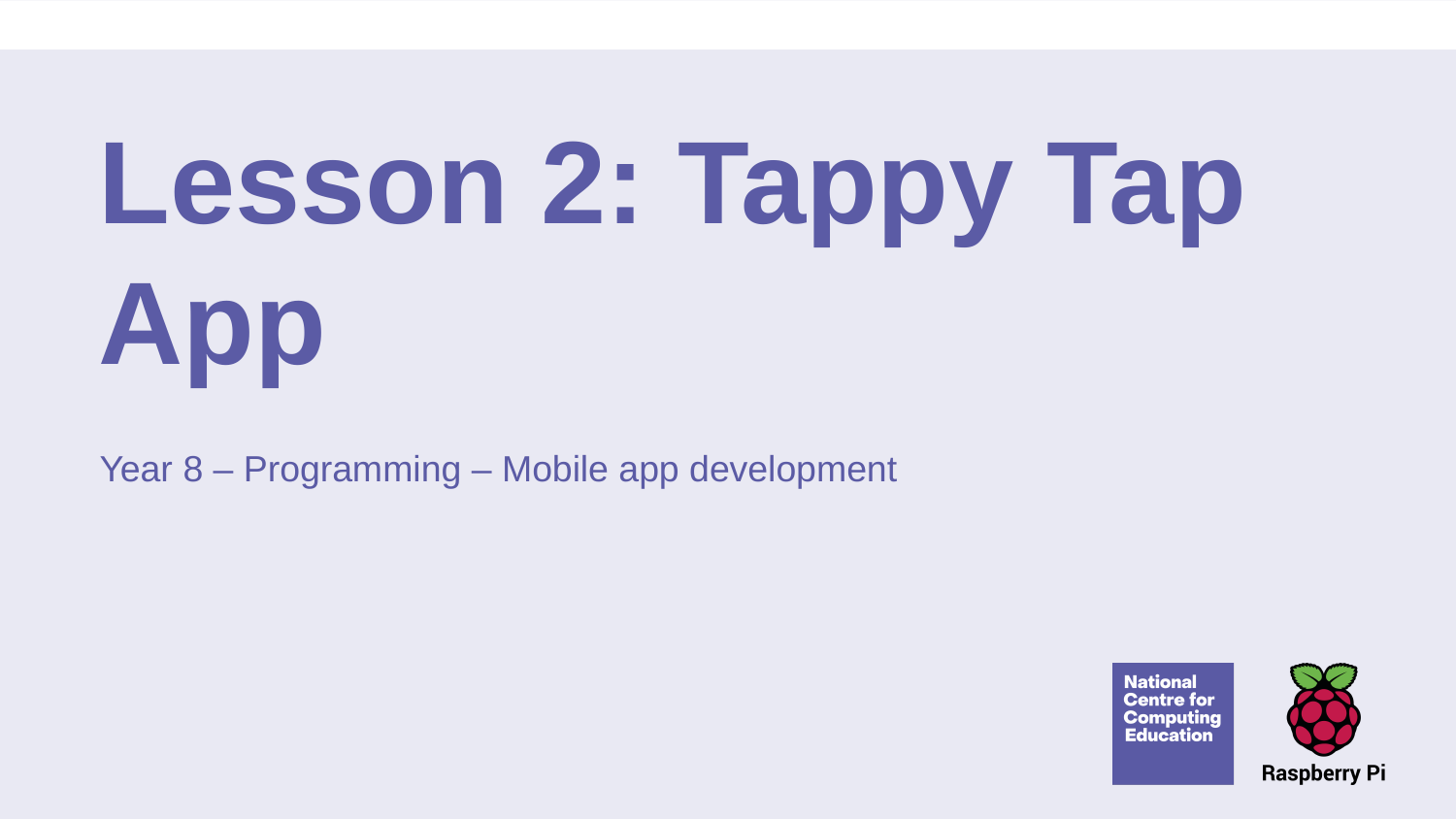

# Lesson 2: Tappy Tap App
Year 8 – Programming – Mobile app development